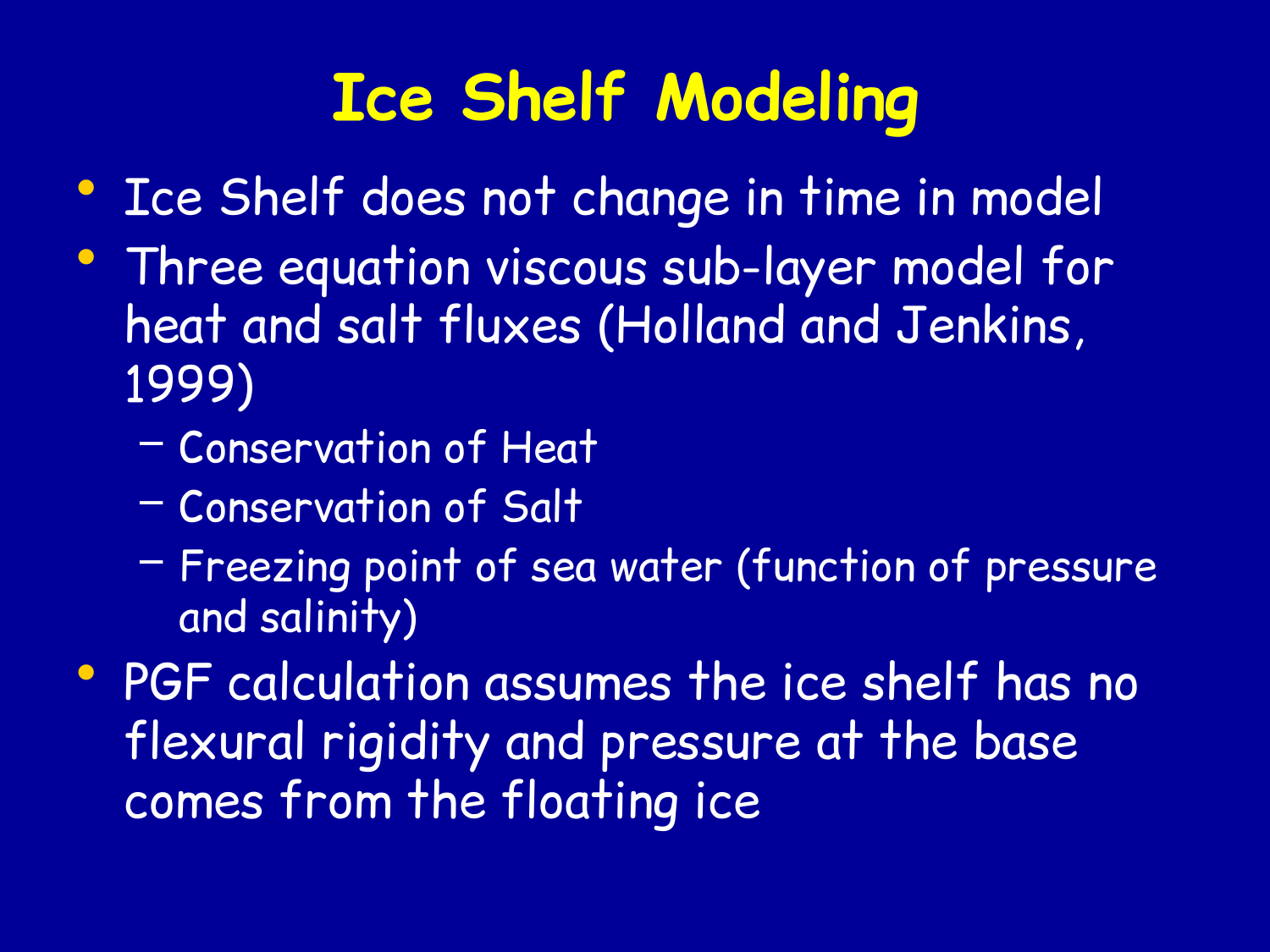

# Ice Shelf Modeling
Ice Shelf does not change in time in model
Three equation viscous sub-layer model for heat and salt fluxes (Holland and Jenkins, 1999)
Conservation of Heat
Conservation of Salt
Freezing point of sea water (function of pressure and salinity)
PGF calculation assumes the ice shelf has no flexural rigidity and pressure at the base comes from the floating ice